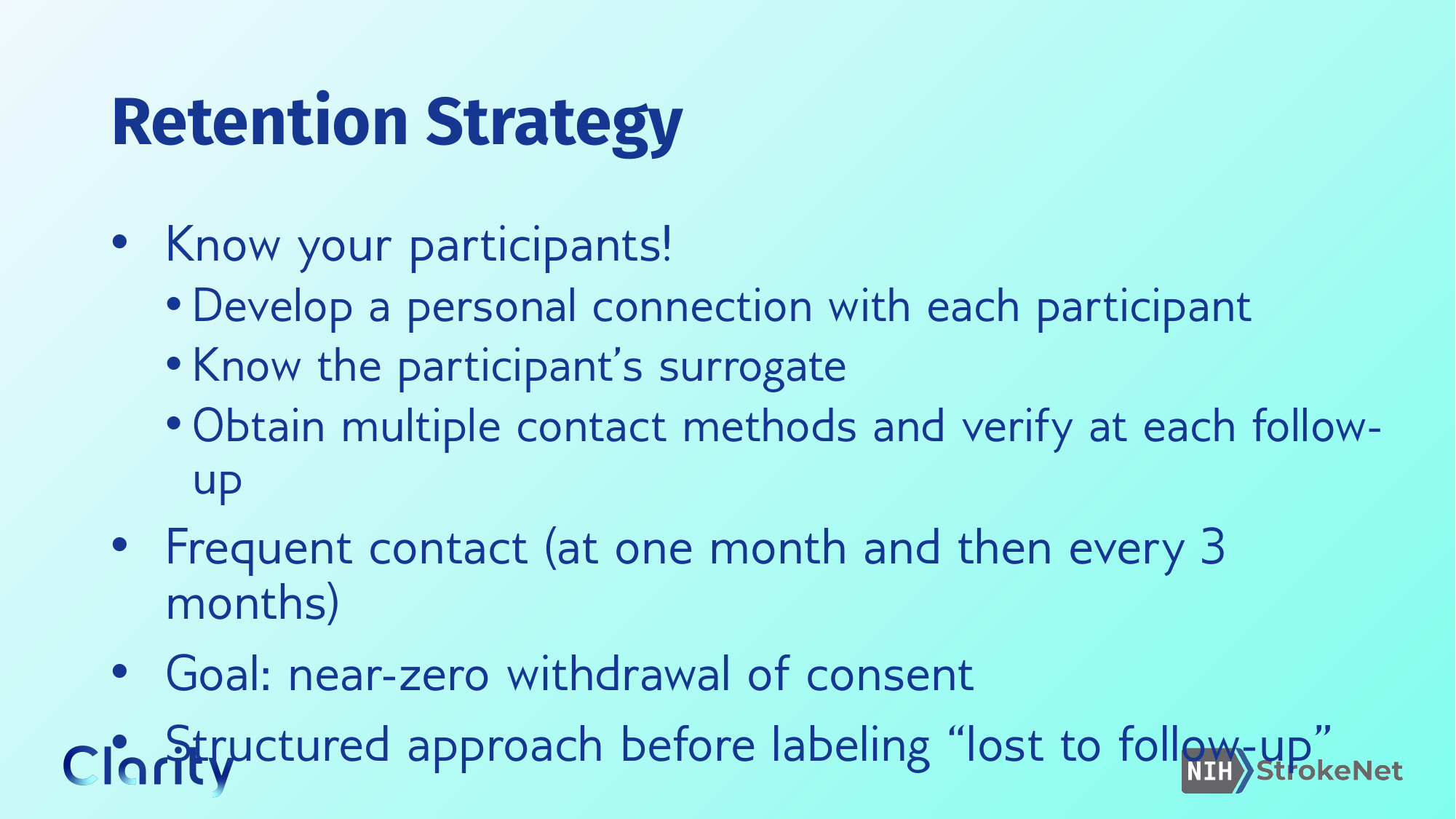

# Retention Strategy
Know your participants!
Develop a personal connection with each participant
Know the participant’s surrogate
Obtain multiple contact methods and verify at each follow-up
Frequent contact (at one month and then every 3 months)
Goal: near-zero withdrawal of consent
Structured approach before labeling “lost to follow-up”